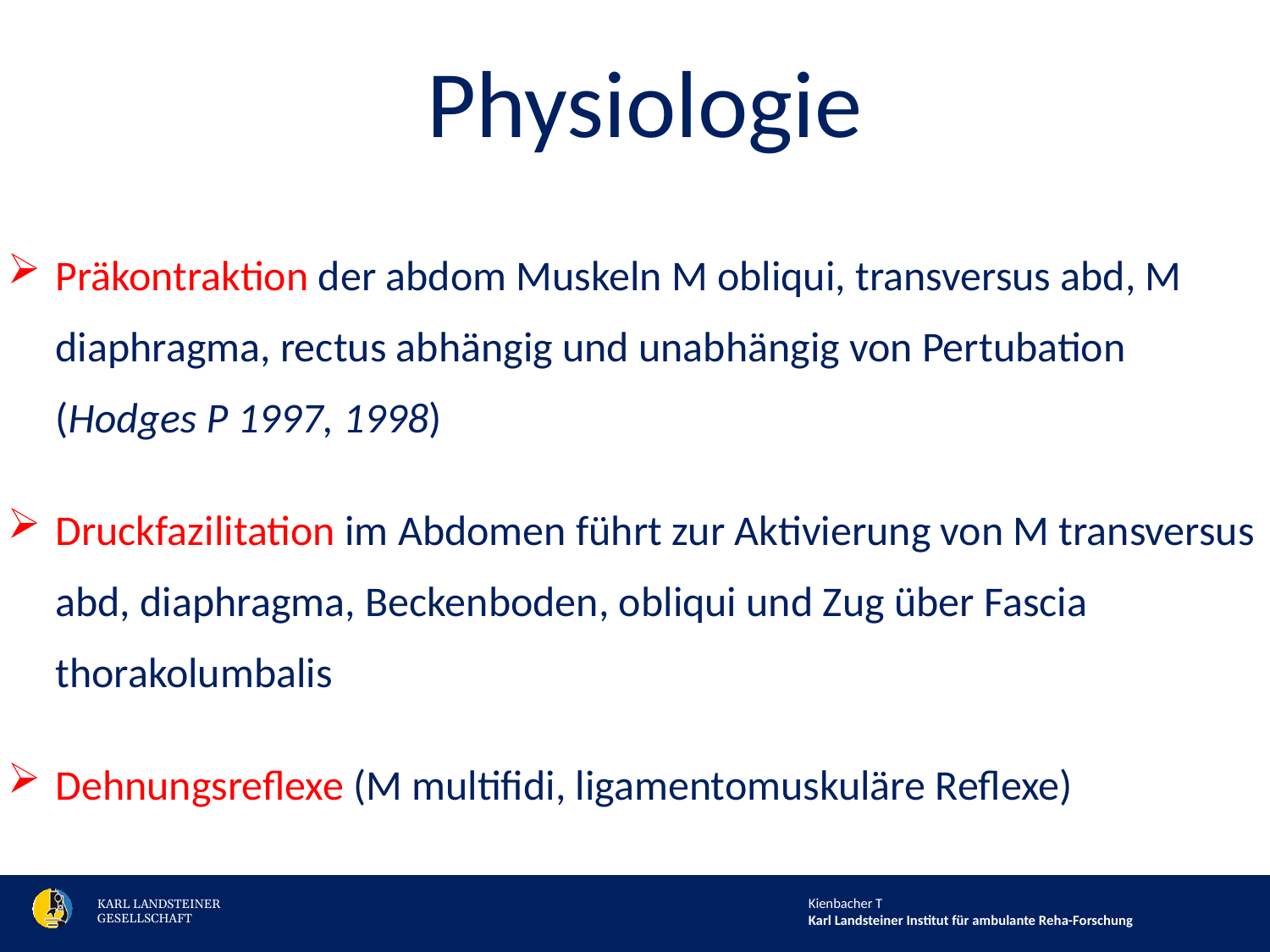

Physiologie

Präkontraktion der abdom Muskeln M obliqui, transversus abd, M diaphragma, rectus abhängig und unabhängig von Pertubation  (Hodges P 1997, 1998)

Druckfazilitation im Abdomen führt zur Aktivierung von M transversus abd, diaphragma, Beckenboden, obliqui und Zug über Fascia thorakolumbalis

Dehnungsreflexe (M multifidi, ligamentomuskuläre Reflexe)